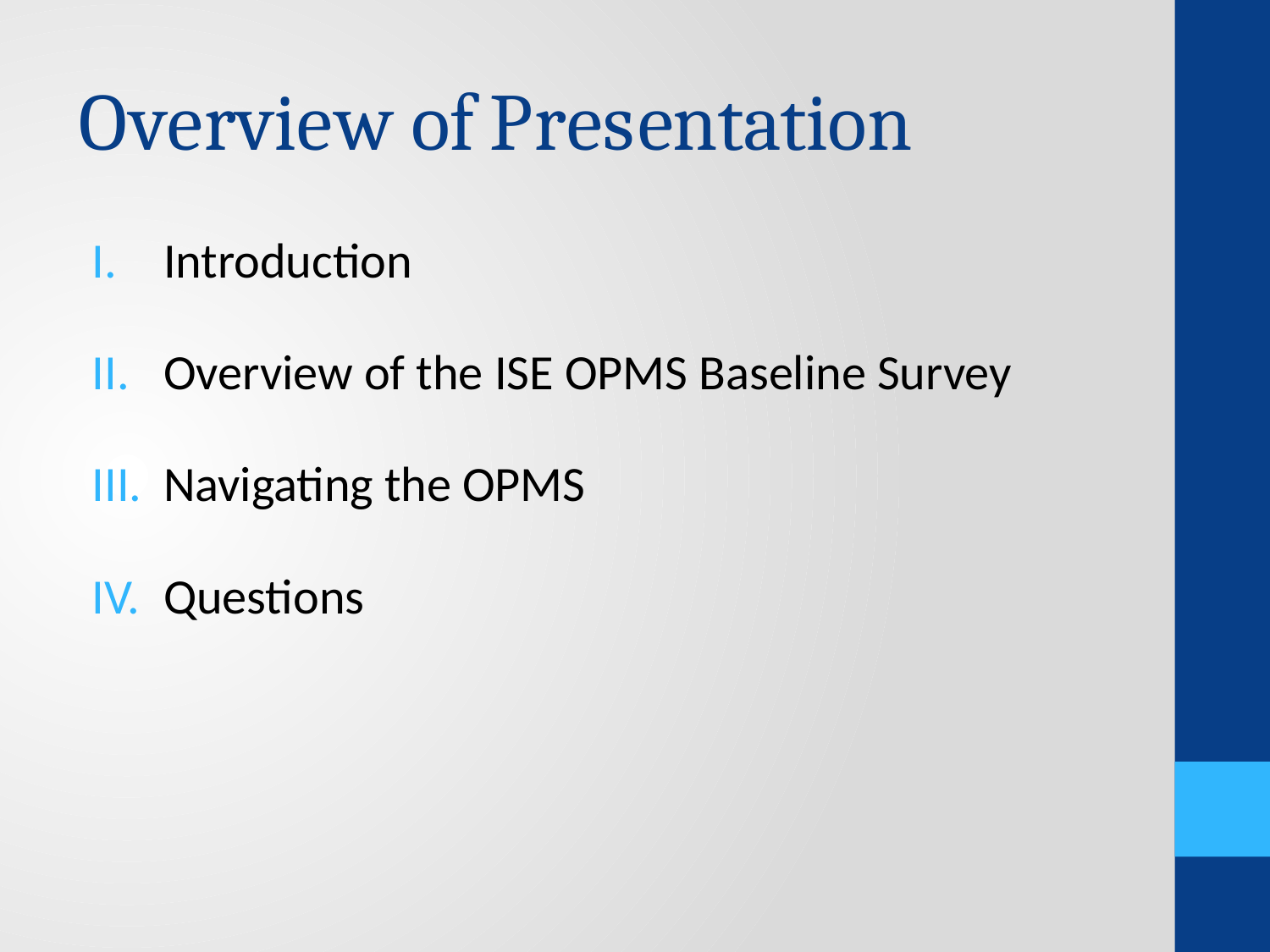

# Overview of Presentation
Introduction
Overview of the ISE OPMS Baseline Survey
Navigating the OPMS
Questions